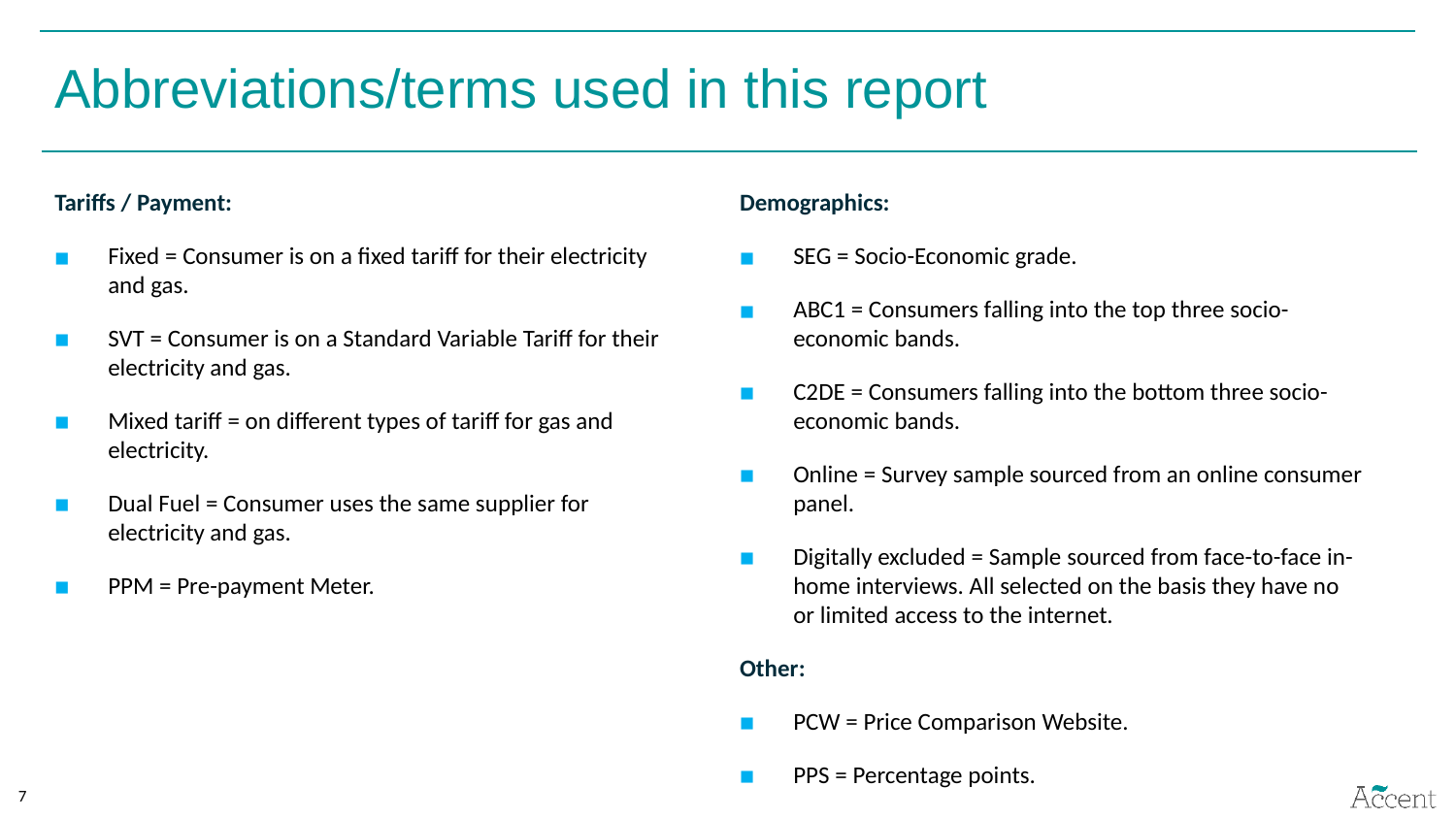

Abbreviations/terms used in this report
Tariffs / Payment:
Fixed = Consumer is on a fixed tariff for their electricity and gas.
SVT = Consumer is on a Standard Variable Tariff for their electricity and gas.
Mixed tariff = on different types of tariff for gas and electricity.
Dual Fuel = Consumer uses the same supplier for electricity and gas.
PPM = Pre-payment Meter.

Demographics:
SEG = Socio-Economic grade.
ABC1 = Consumers falling into the top three socio-economic bands.
C2DE = Consumers falling into the bottom three socio-economic bands.
Online = Survey sample sourced from an online consumer panel.
Digitally excluded = Sample sourced from face-to-face in-home interviews. All selected on the basis they have no or limited access to the internet.
Other:
PCW = Price Comparison Website.
PPS = Percentage points.